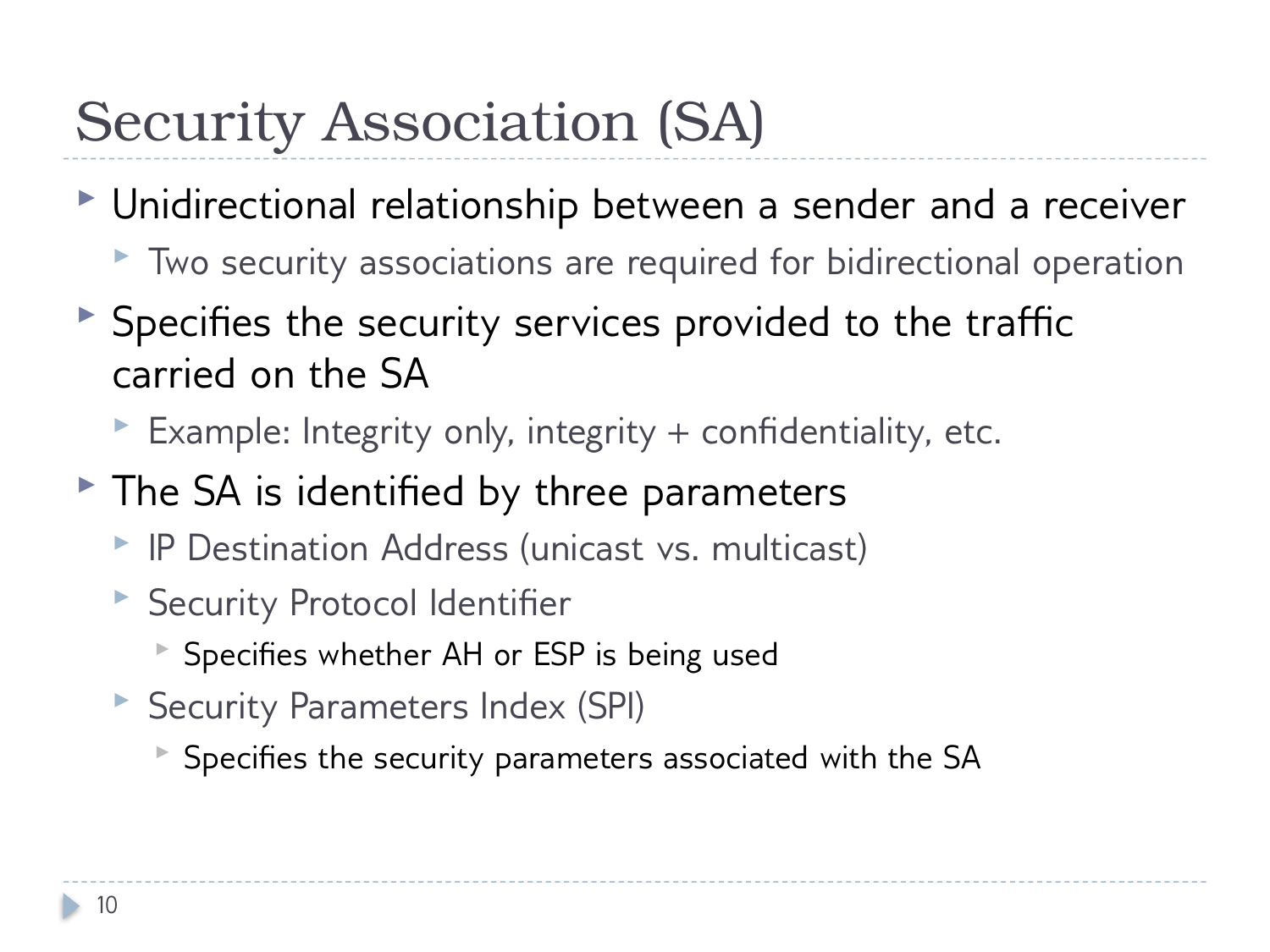

# Security Association (SA)
Unidirectional relationship between a sender and a receiver
Two security associations are required for bidirectional operation
Specifies the security services provided to the traffic carried on the SA
Example: Integrity only, integrity + confidentiality, etc.
The SA is identified by three parameters
IP Destination Address (unicast vs. multicast)
Security Protocol Identifier
Specifies whether AH or ESP is being used
Security Parameters Index (SPI)
Specifies the security parameters associated with the SA

10